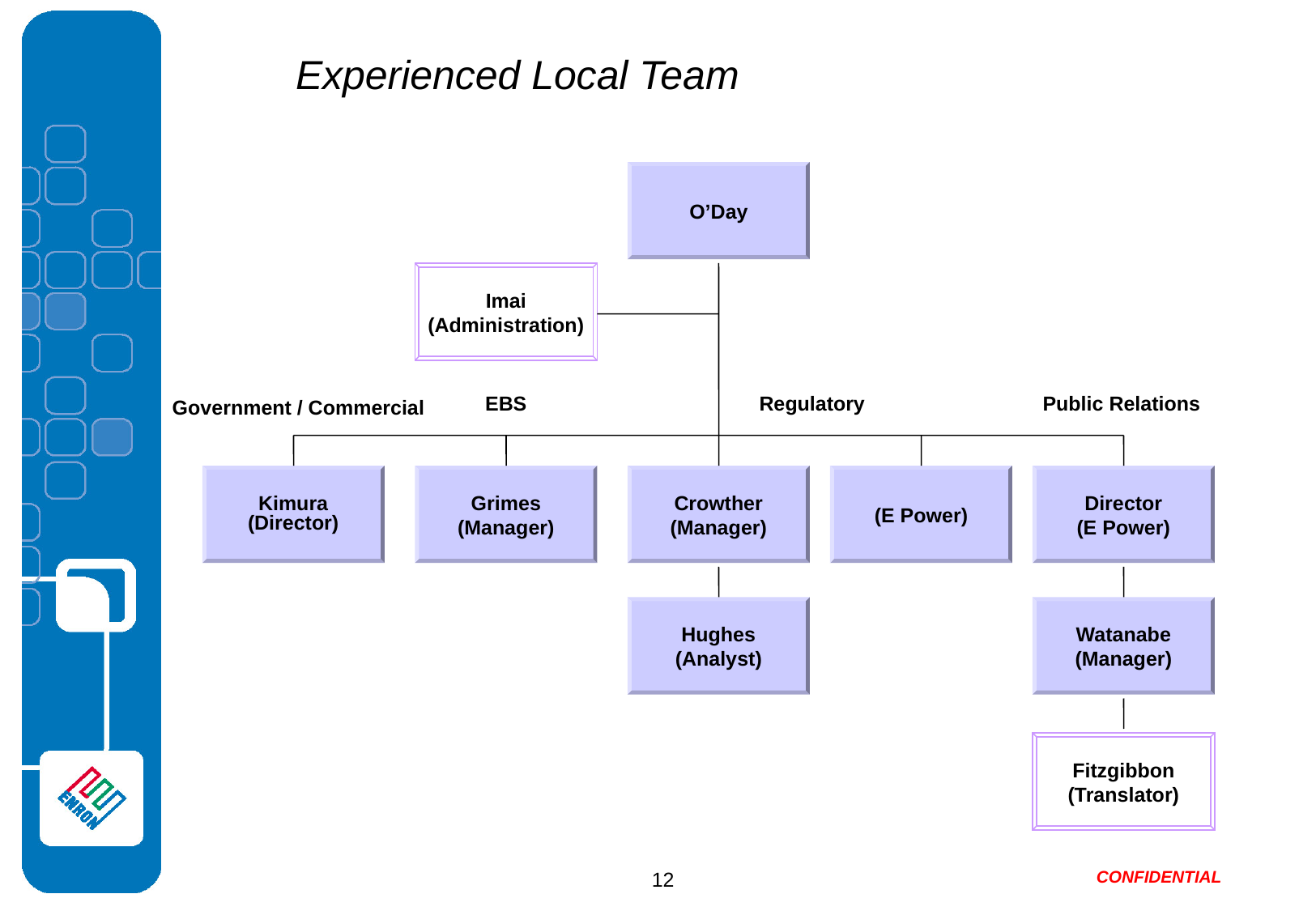

# Experienced Local Team
O’Day
Imai
(Administration)

EBS
Regulatory
Public Relations
Government / Commercial

Kimura
(Director)
Grimes
(Manager)
Crowther
(Manager)
(E Power)
Director
(E Power)

Hughes
(Analyst)
Watanabe
(Manager)

Fitzgibbon
(Translator)
12